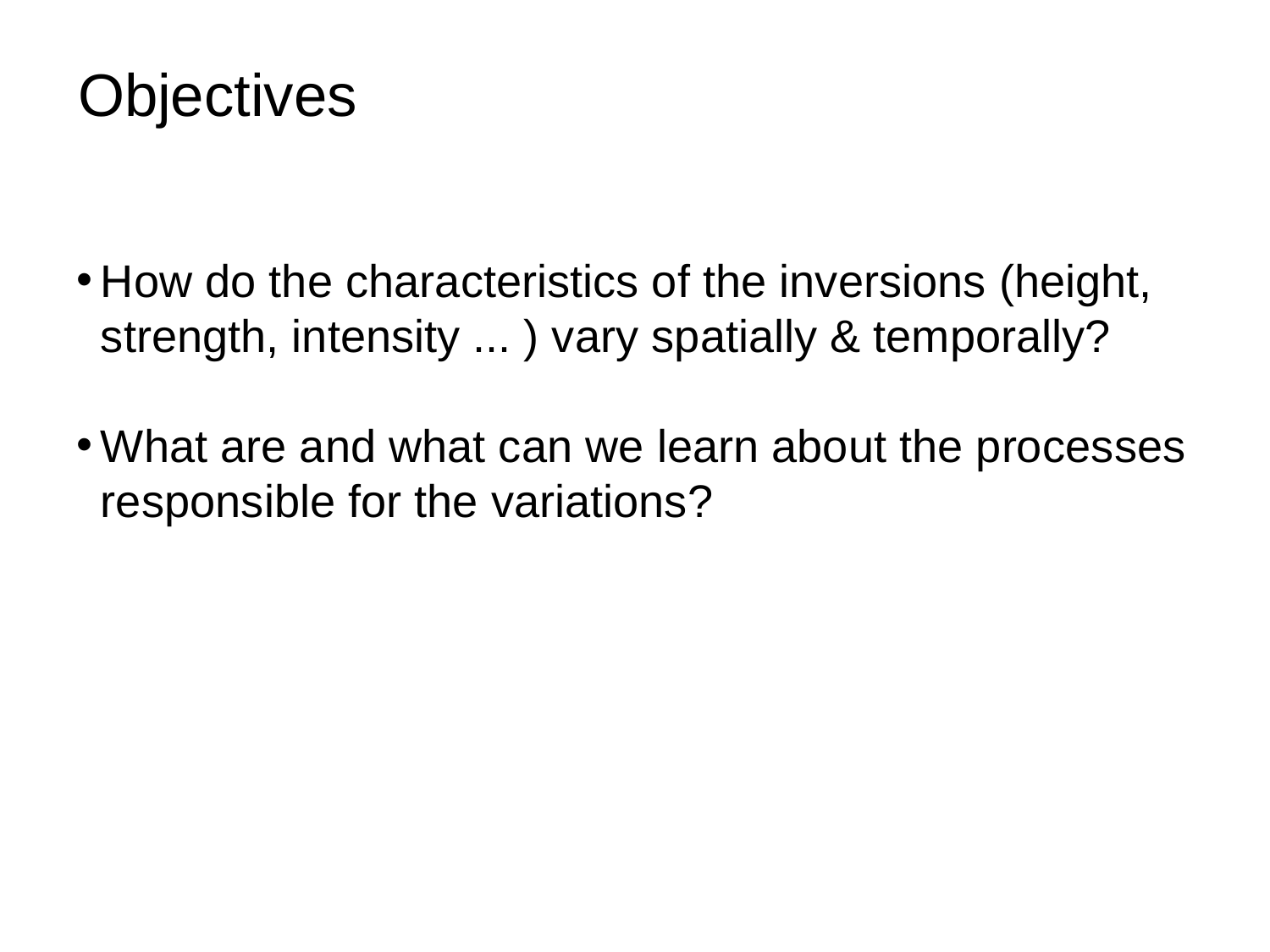

Objectives
How do the characteristics of the inversions (height, strength, intensity ... ) vary spatially & temporally?

What are and what can we learn about the processes responsible for the variations?